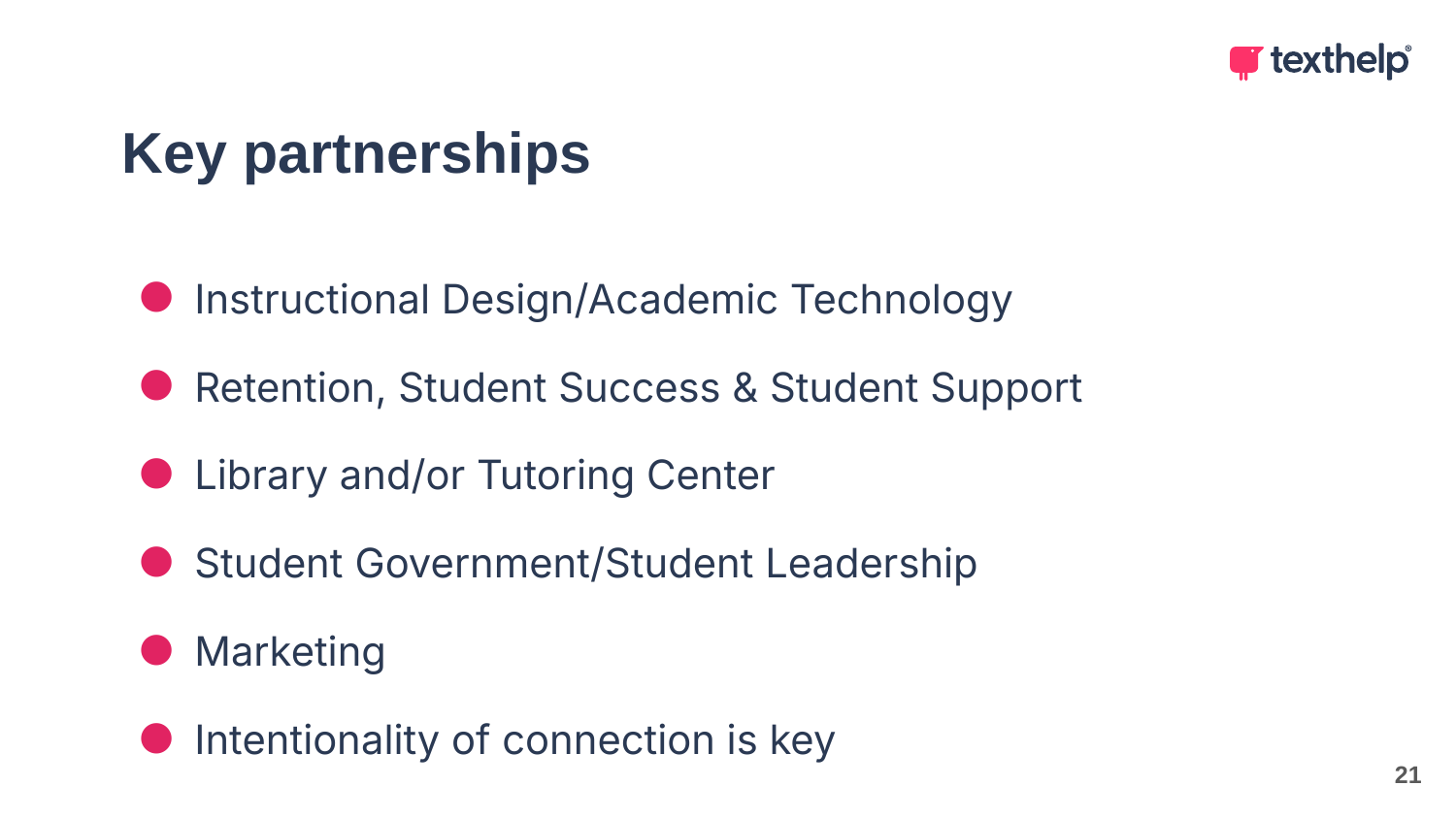

Key partnerships
Instructional Design/Academic Technology
Retention, Student Success & Student Support
Library and/or Tutoring Center
Student Government/Student Leadership
Marketing
Intentionality of connection is key

21